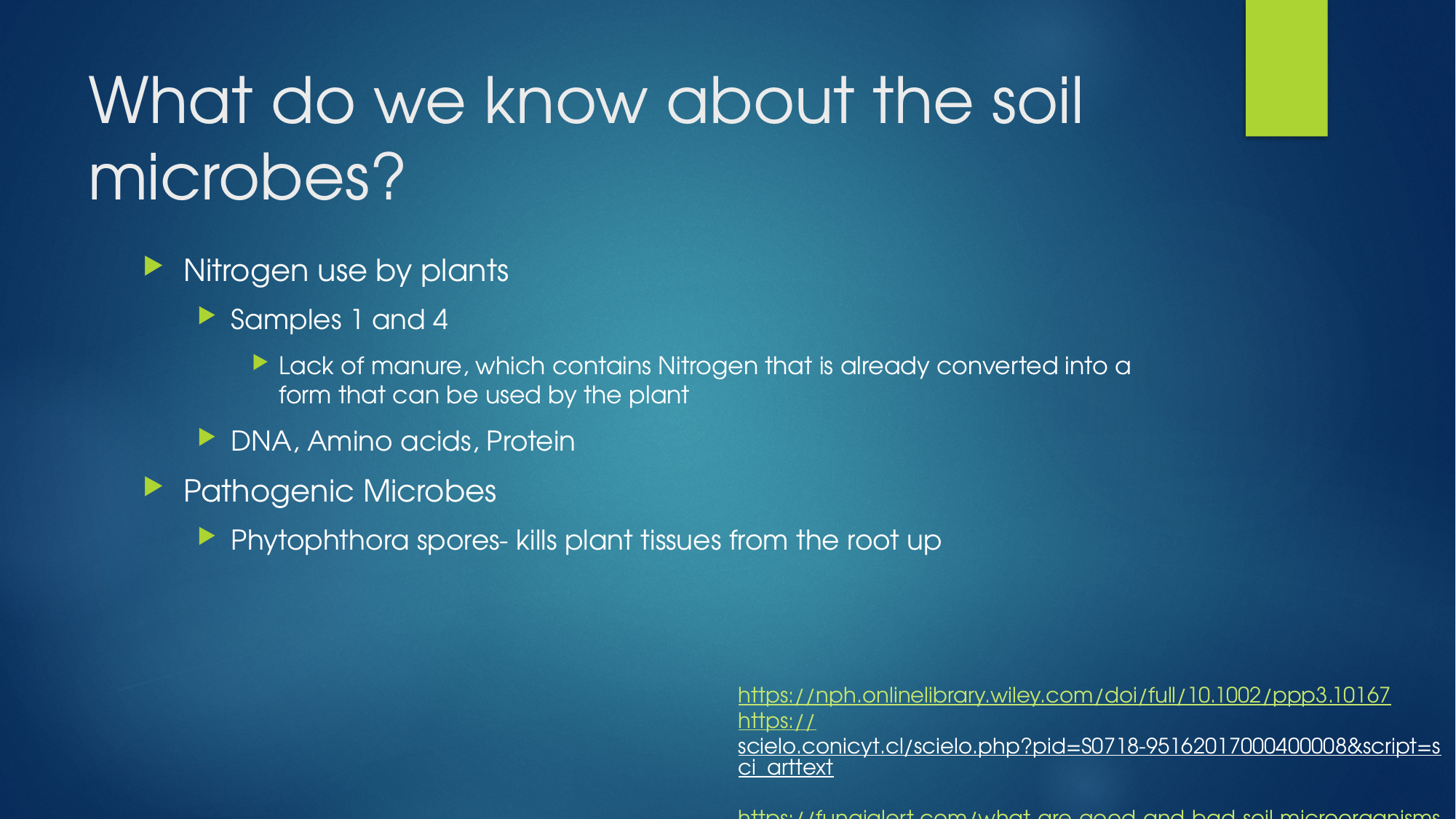

# What do we know about the soil microbes?
Nitrogen use by plants
Samples 1 and 4
Lack of manure, which contains Nitrogen that is already converted into a form that can be used by the plant
DNA, Amino acids, Protein
Pathogenic Microbes
Phytophthora spores- kills plant tissues from the root up
https://nph.onlinelibrary.wiley.com/doi/full/10.1002/ppp3.10167
https://scielo.conicyt.cl/scielo.php?pid=S0718-95162017000400008&script=sci_arttext
https://fungialert.com/what-are-good-and-bad-soil-microorganisms/